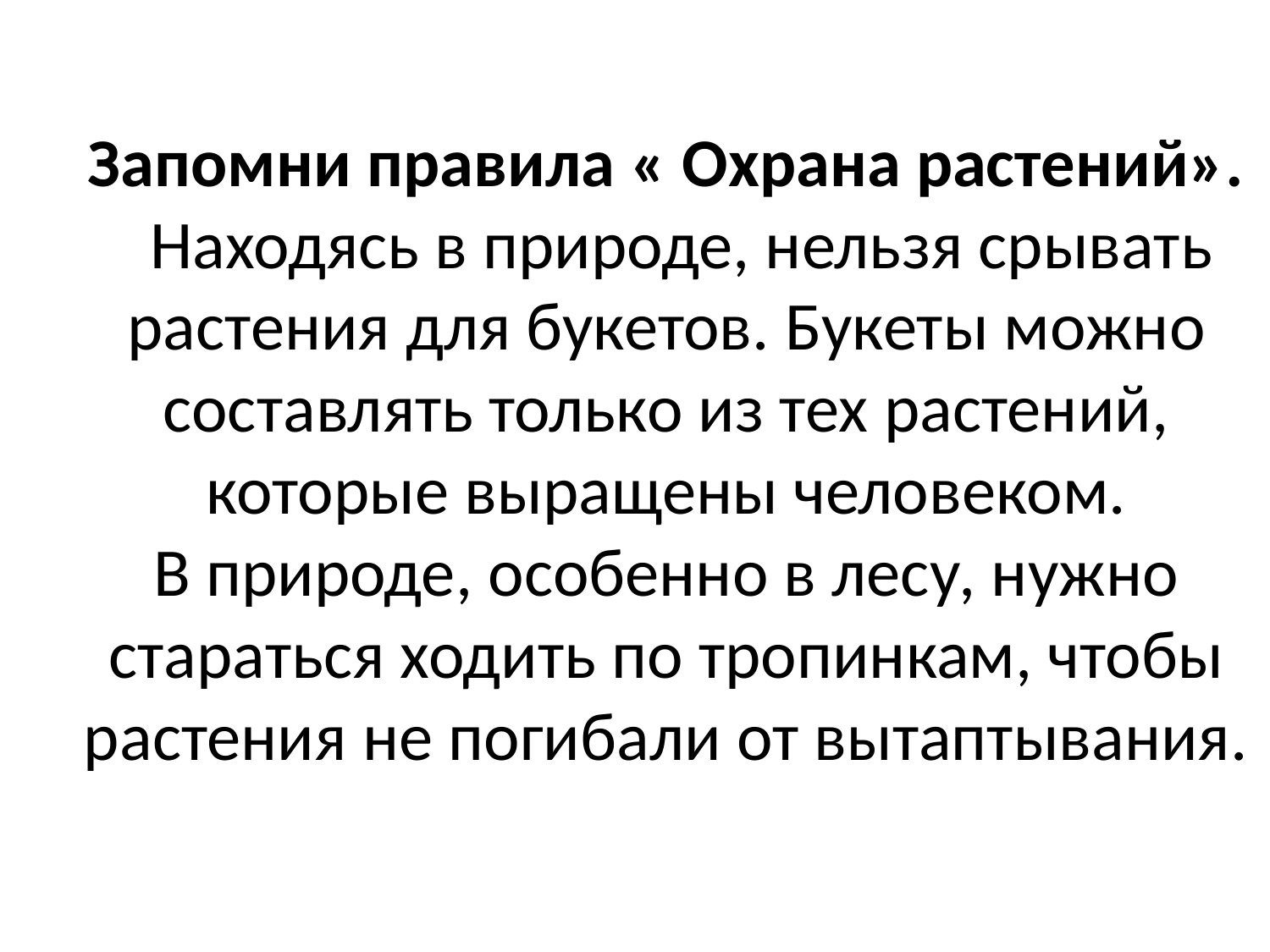

# Запомни правила « Охрана растений».   Находясь в природе, нельзя срывать растения для букетов. Букеты можно составлять только из тех растений, которые выращены человеком. В природе, особенно в лесу, нужно стараться ходить по тропинкам, чтобы растения не погибали от вытаптывания.